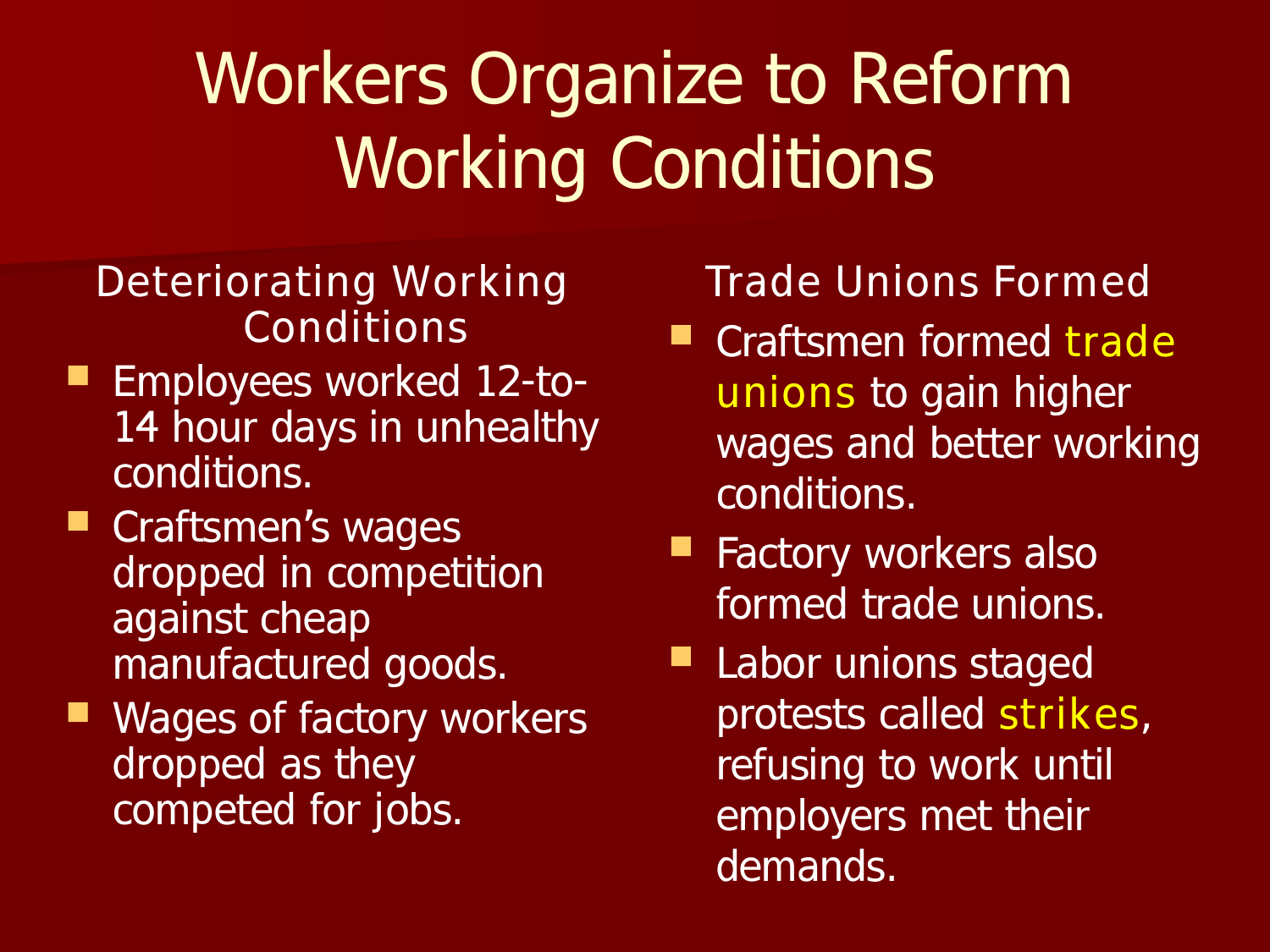

# Workers Organize to Reform Working Conditions

Deteriorating Working Conditions
Employees worked 12-to-14 hour days in unhealthy conditions.
Craftsmen’s wages dropped in competition against cheap manufactured goods.
Wages of factory workers dropped as they competed for jobs.
Trade Unions Formed
Craftsmen formed trade unions to gain higher wages and better working conditions.
Factory workers also formed trade unions.
Labor unions staged protests called strikes, refusing to work until employers met their demands.